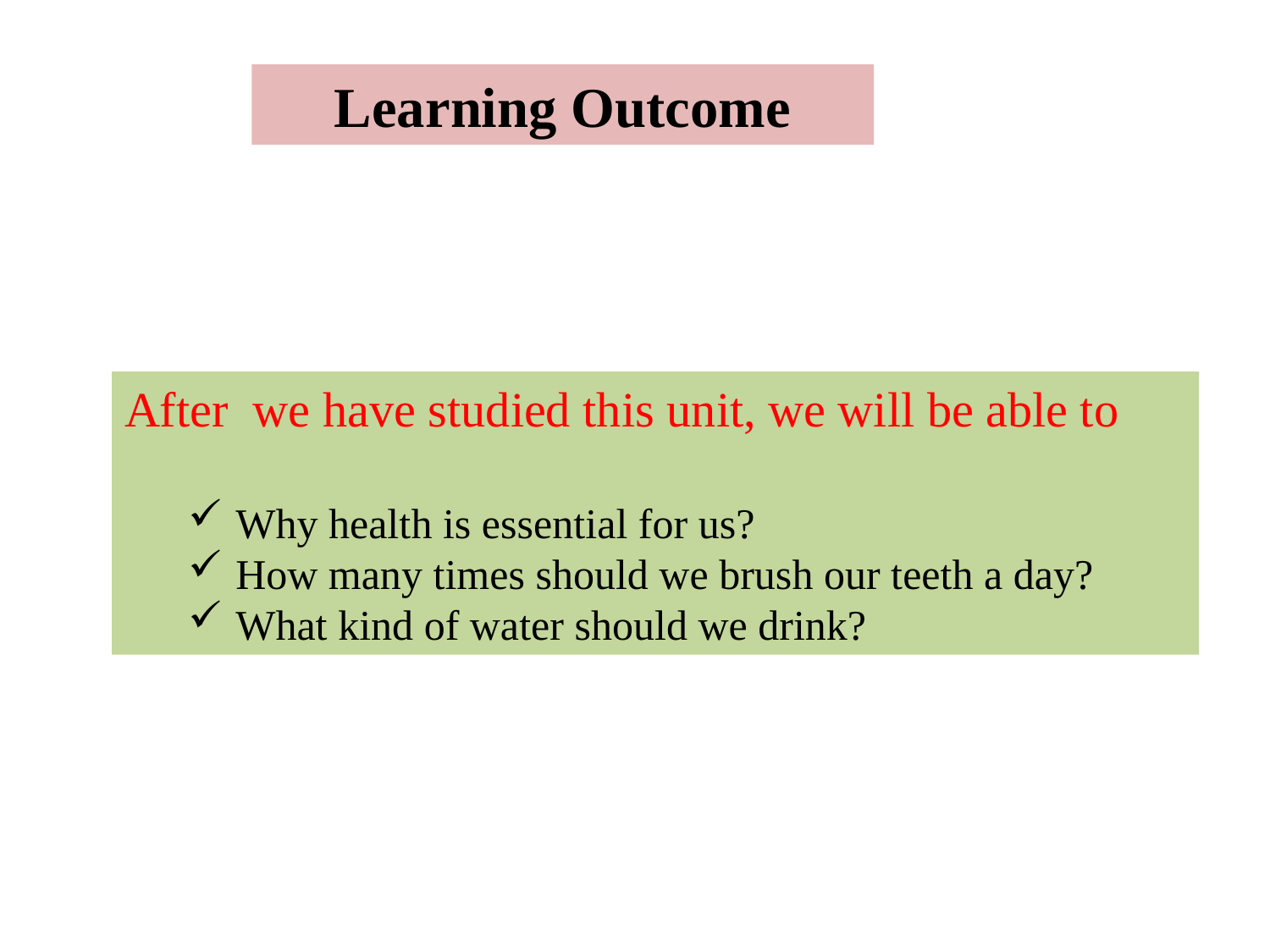

Learning Outcome
After  we have studied this unit, we will be able to

Why health is essential for us?
How many times should we brush our teeth a day?
What kind of water should we drink?